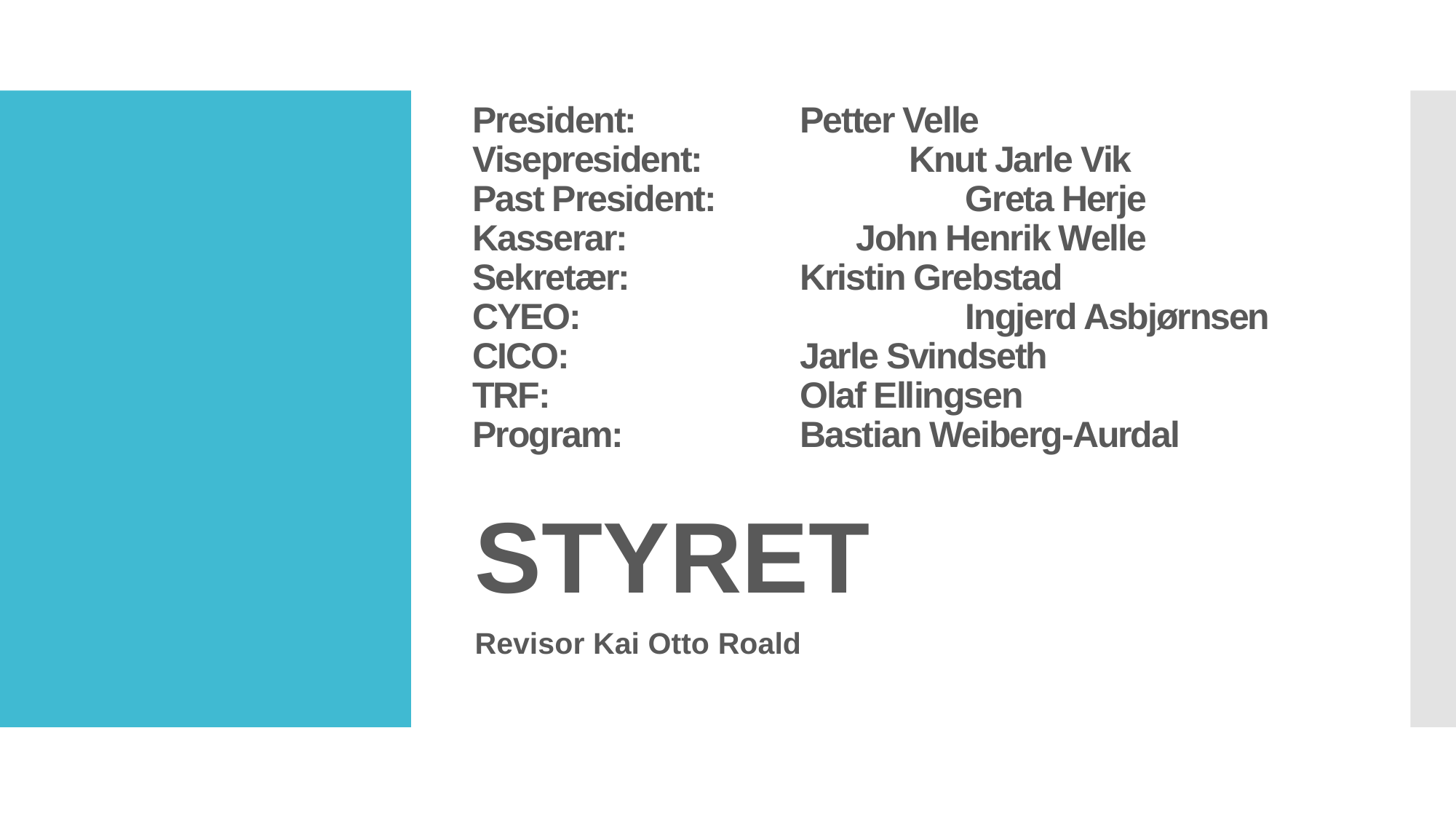

# President:		Petter Velle Visepresident:		Knut Jarle Vik Past President:	                   Greta Herje Kasserar:	                   John Henrik Welle Sekretær:		Kristin Grebstad CYEO: 		                   Ingjerd Asbjørnsen CICO:			Jarle Svindseth TRF:			Olaf Ellingsen Program:		Bastian Weiberg-Aurdal
STYRET
Revisor Kai Otto Roald